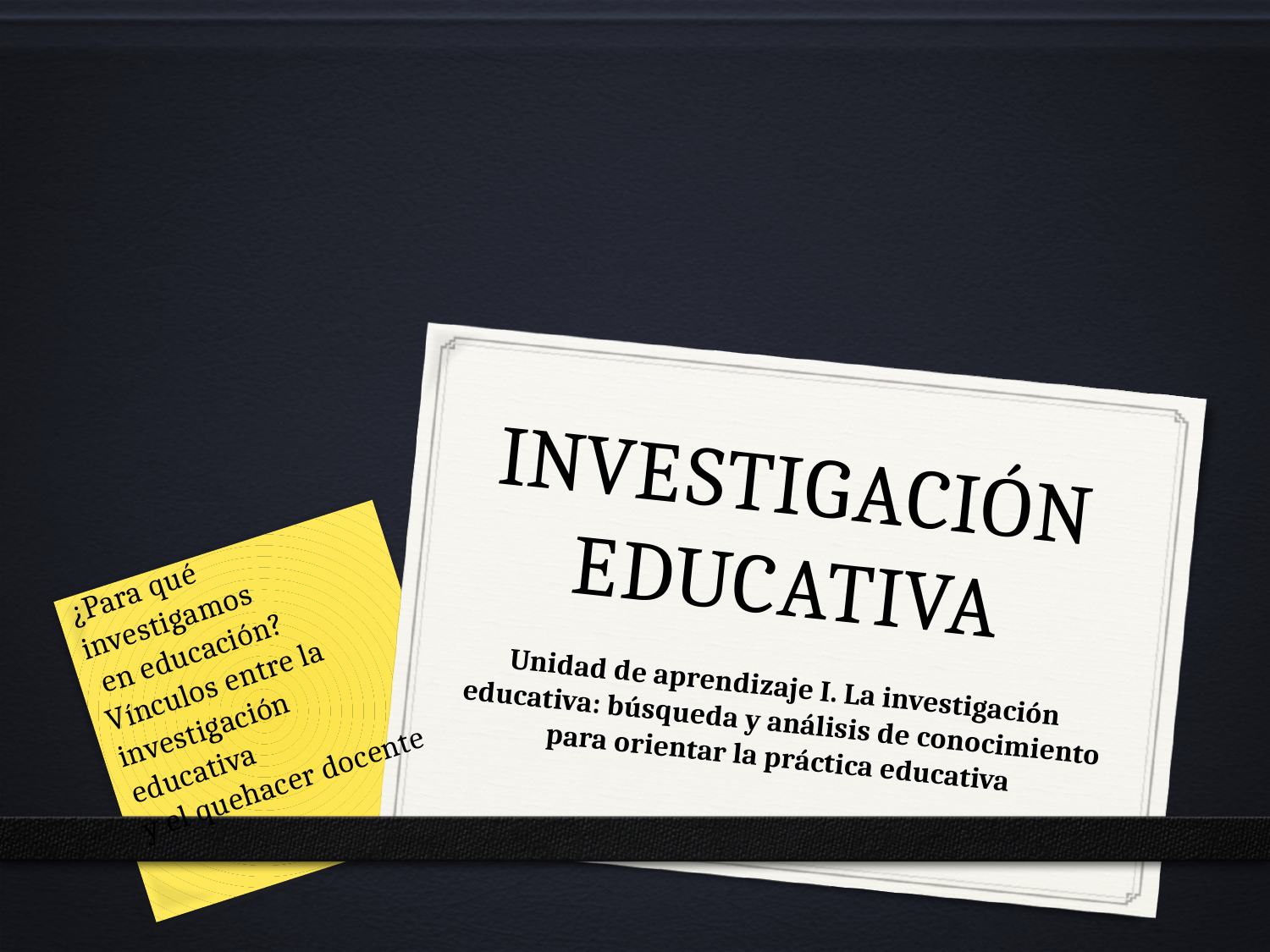

# INVESTIGACIÓN EDUCATIVA
¿Para qué investigamos
 en educación?
Vínculos entre la
investigación educativa
y el quehacer docente
Unidad de aprendizaje I. La investigación educativa: búsqueda y análisis de conocimiento para orientar la práctica educativa